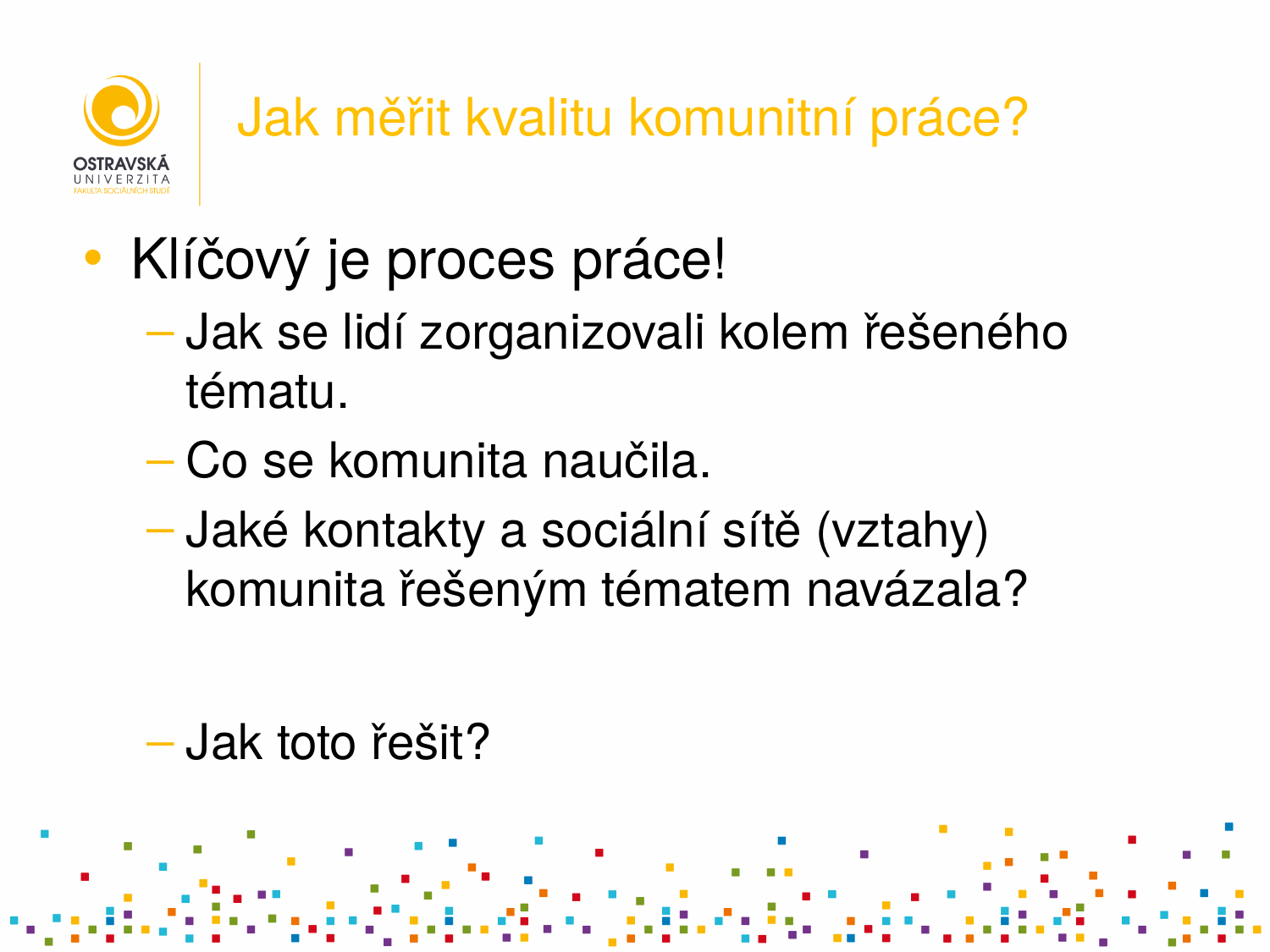

# Jak měřit kvalitu komunitní práce?
Klíčový je proces práce!
Jak se lidí zorganizovali kolem řešeného tématu.
Co se komunita naučila.
Jaké kontakty a sociální sítě (vztahy) komunita řešeným tématem navázala?

Jak toto řešit?